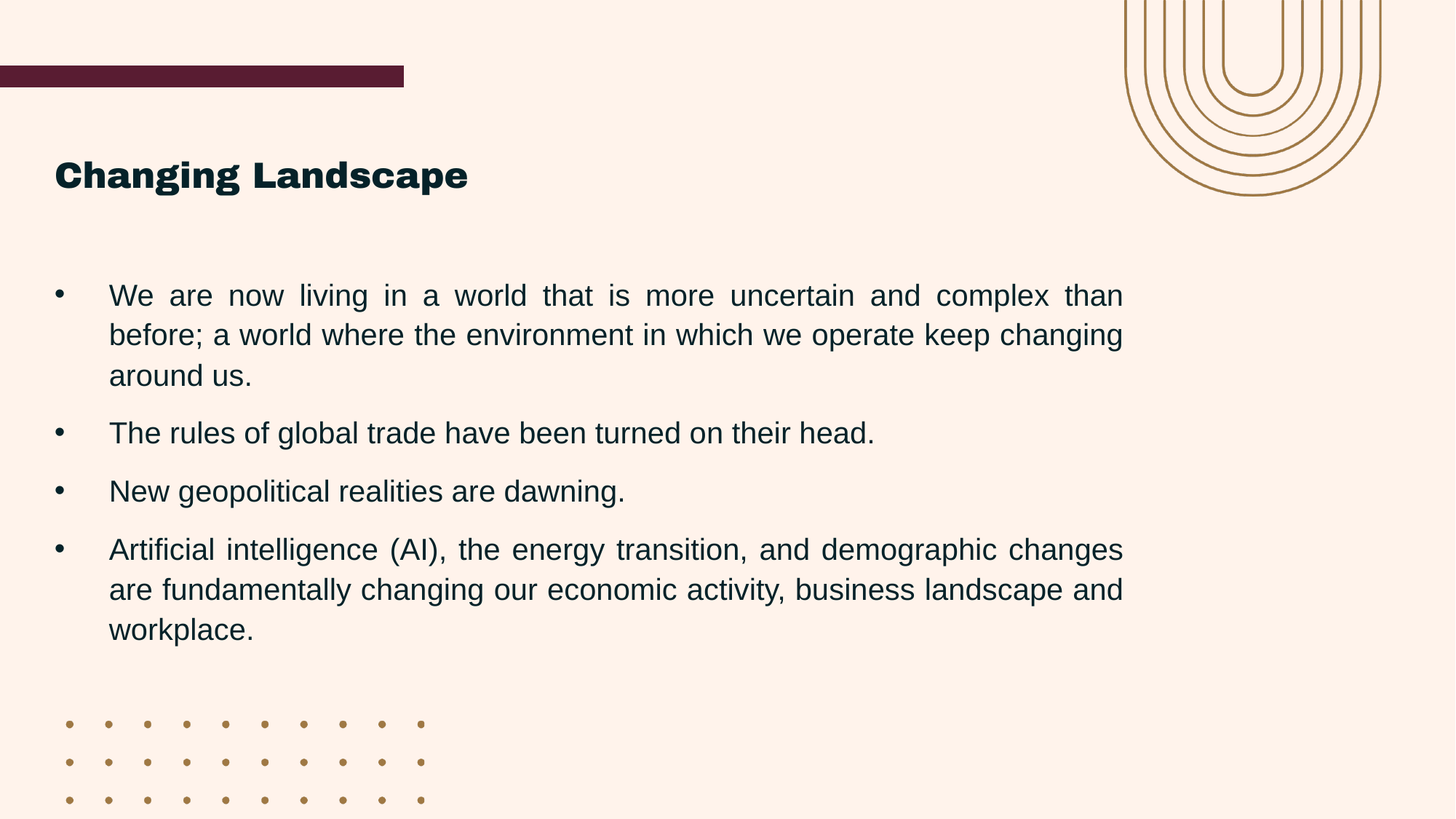

Changing Landscape

We are now living in a world that is more uncertain and complex than before; a world where the environment in which we operate keep changing around us.
The rules of global trade have been turned on their head.
New geopolitical realities are dawning.
Artificial intelligence (AI), the energy transition, and demographic changes are fundamentally changing our economic activity, business landscape and workplace.